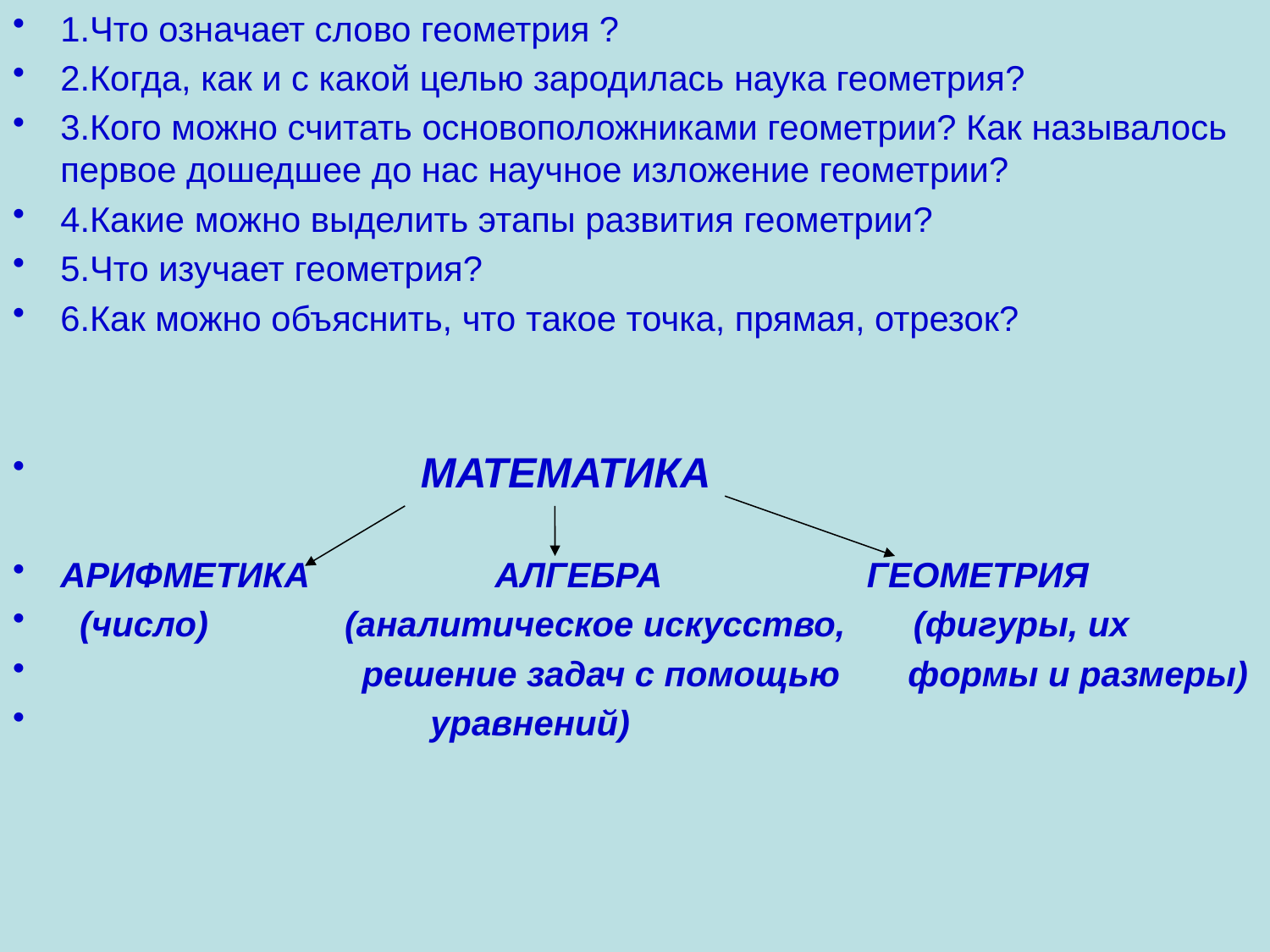

1.Что означает слово геометрия ?
2.Когда, как и с какой целью зародилась наука геометрия?
3.Кого можно считать основоположниками геометрии? Как называлось первое дошедшее до нас научное изложение геометрии?
4.Какие можно выделить этапы развития геометрии?
5.Что изучает геометрия?
6.Как можно объяснить, что такое точка, прямая, отрезок?

                                     МАТЕМАТИКА

АРИФМЕТИКА                   АЛГЕБРА                     ГЕОМЕТРИЯ
  (число)              (аналитическое искусство,       (фигуры, их
                               решение задач с помощью       формы и размеры)
                                      уравнений)